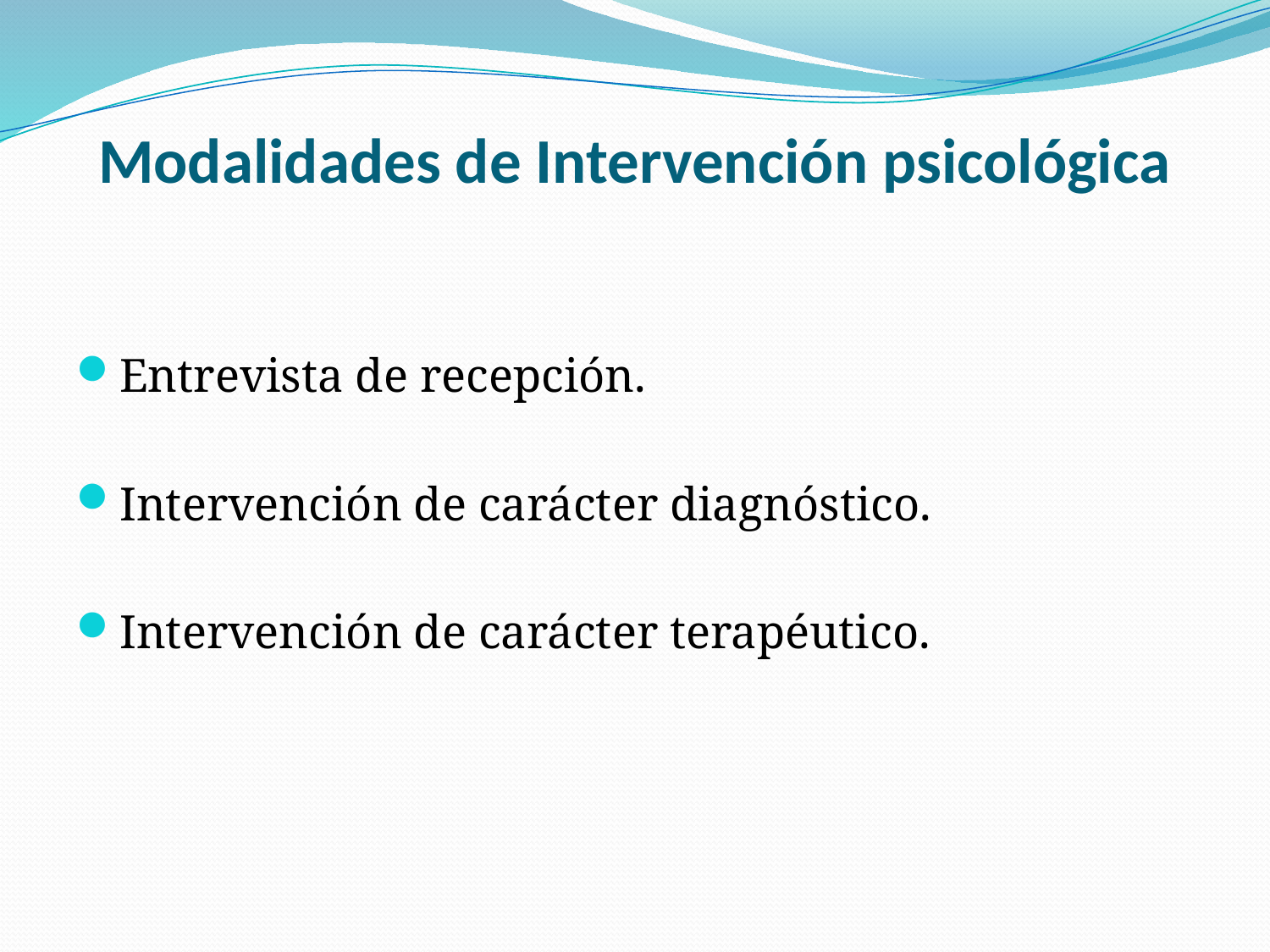

# Modalidades de Intervención psicológica

Entrevista de recepción.

Intervención de carácter diagnóstico.

Intervención de carácter terapéutico.